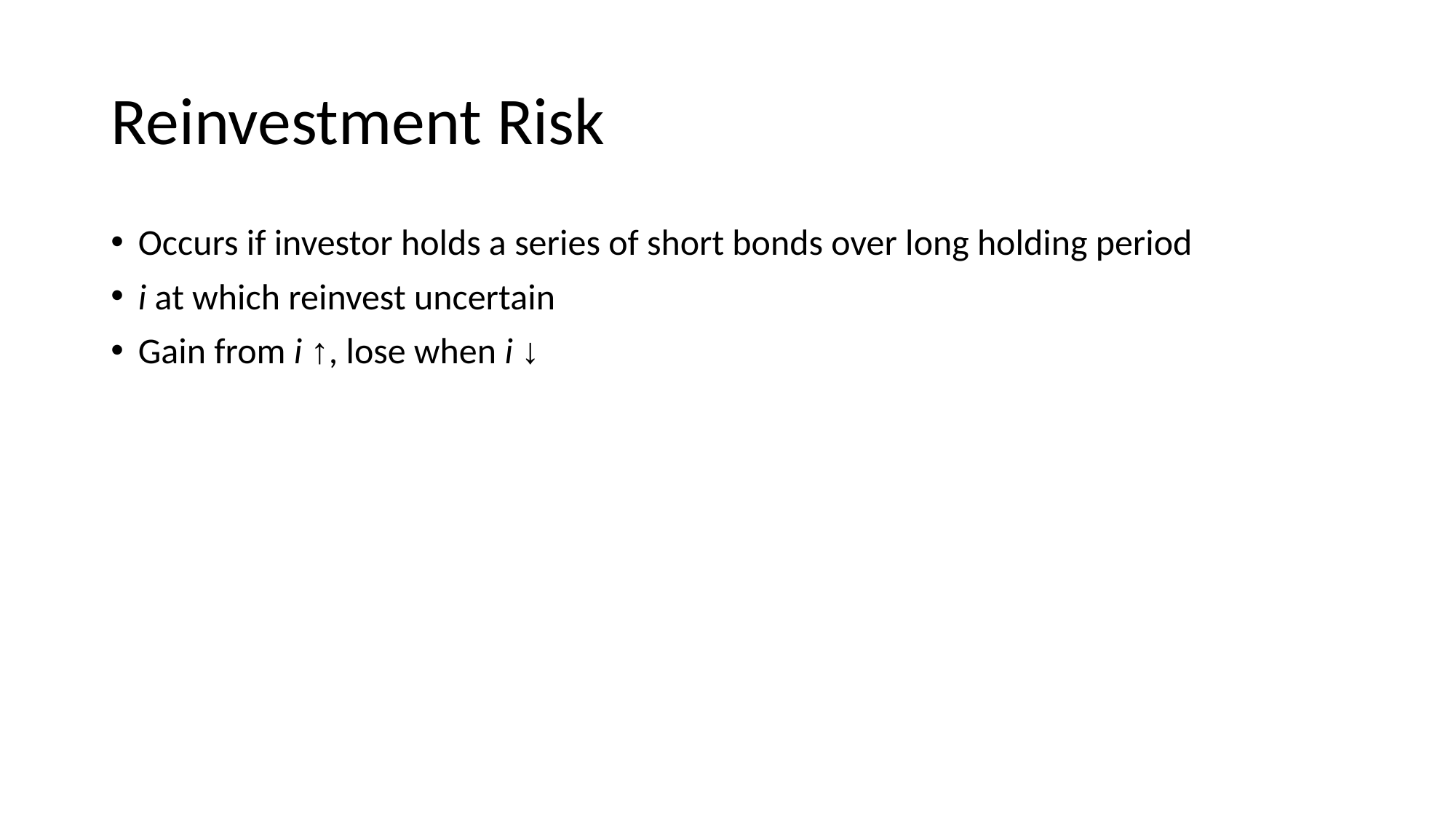

# Reinvestment Risk
Occurs if investor holds a series of short bonds over long holding period
i at which reinvest uncertain
Gain from i ↑, lose when i ↓